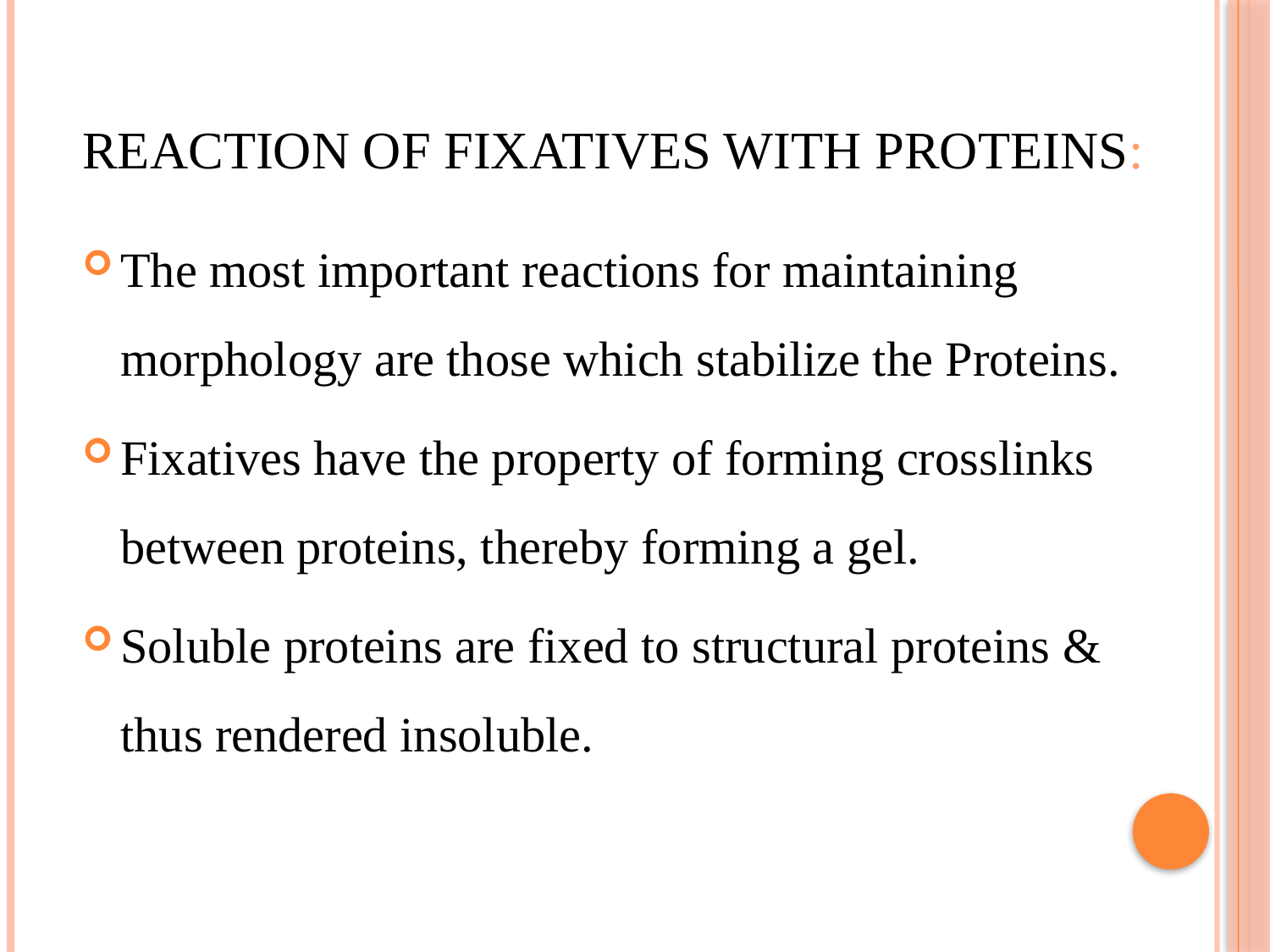

# Reaction of Fixatives with PROTEINS:
The most important reactions for maintaining morphology are those which stabilize the Proteins.
Fixatives have the property of forming crosslinks between proteins, thereby forming a gel.
Soluble proteins are fixed to structural proteins & thus rendered insoluble.